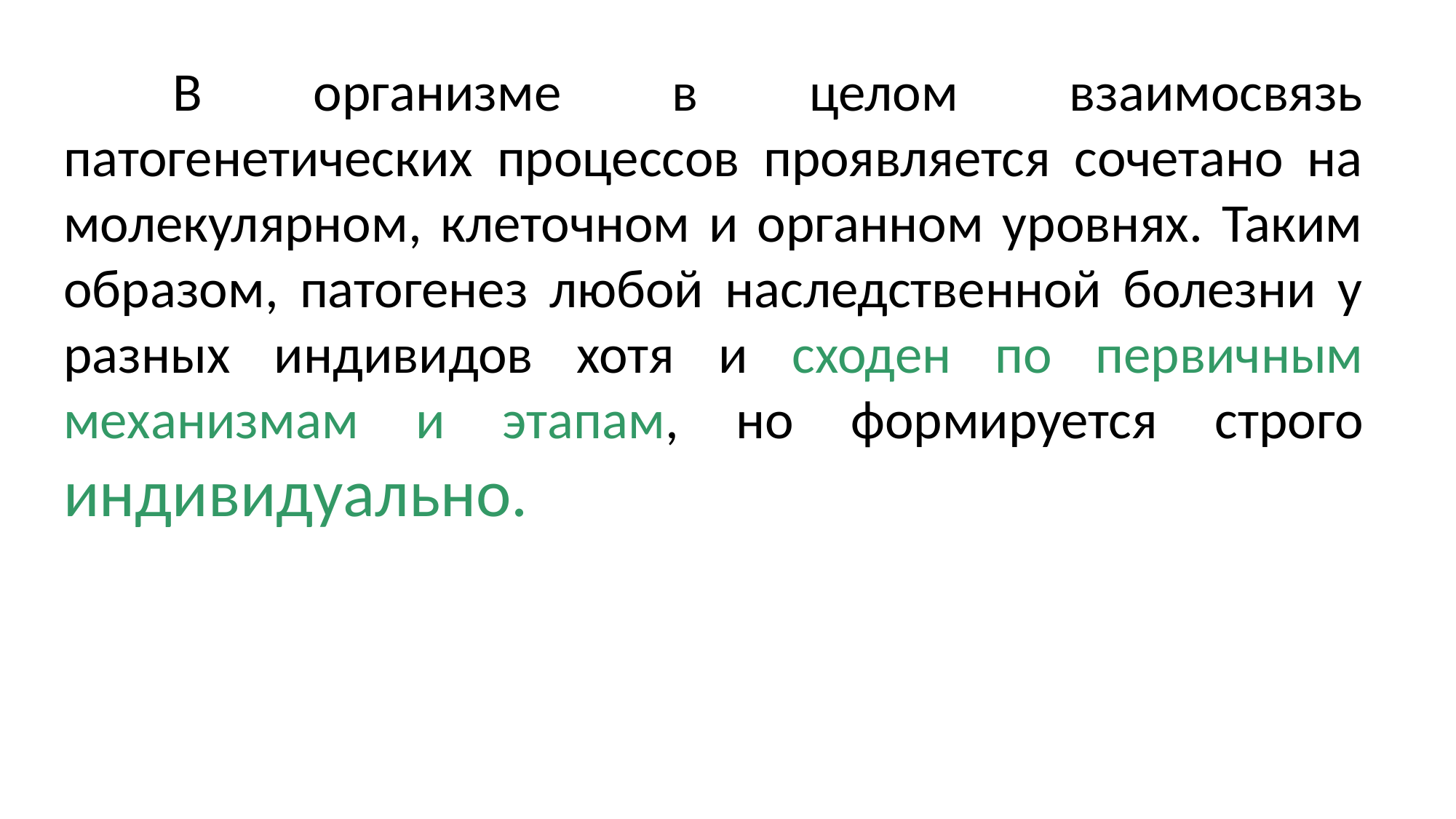

В организме в целом взаимосвязь патогенетических процессов проявляется сочетано на молекулярном, клеточном и органном уровнях. Таким образом, патогенез любой наследственной болезни у разных индивидов хотя и сходен по первичным механизмам и этапам, но формируется строго индивидуально.